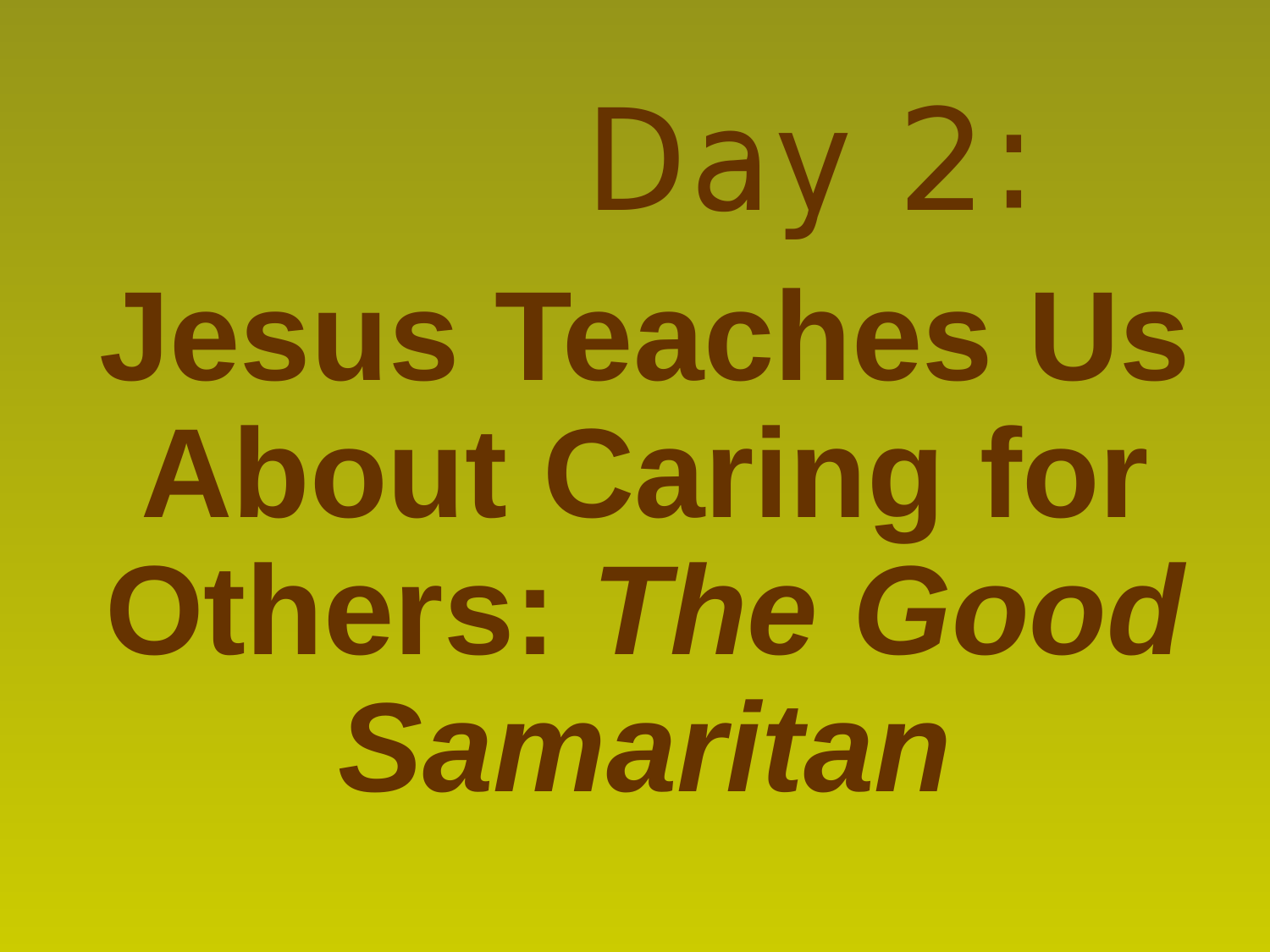

Day 2:
Jesus Teaches Us About Caring for Others: The Good Samaritan